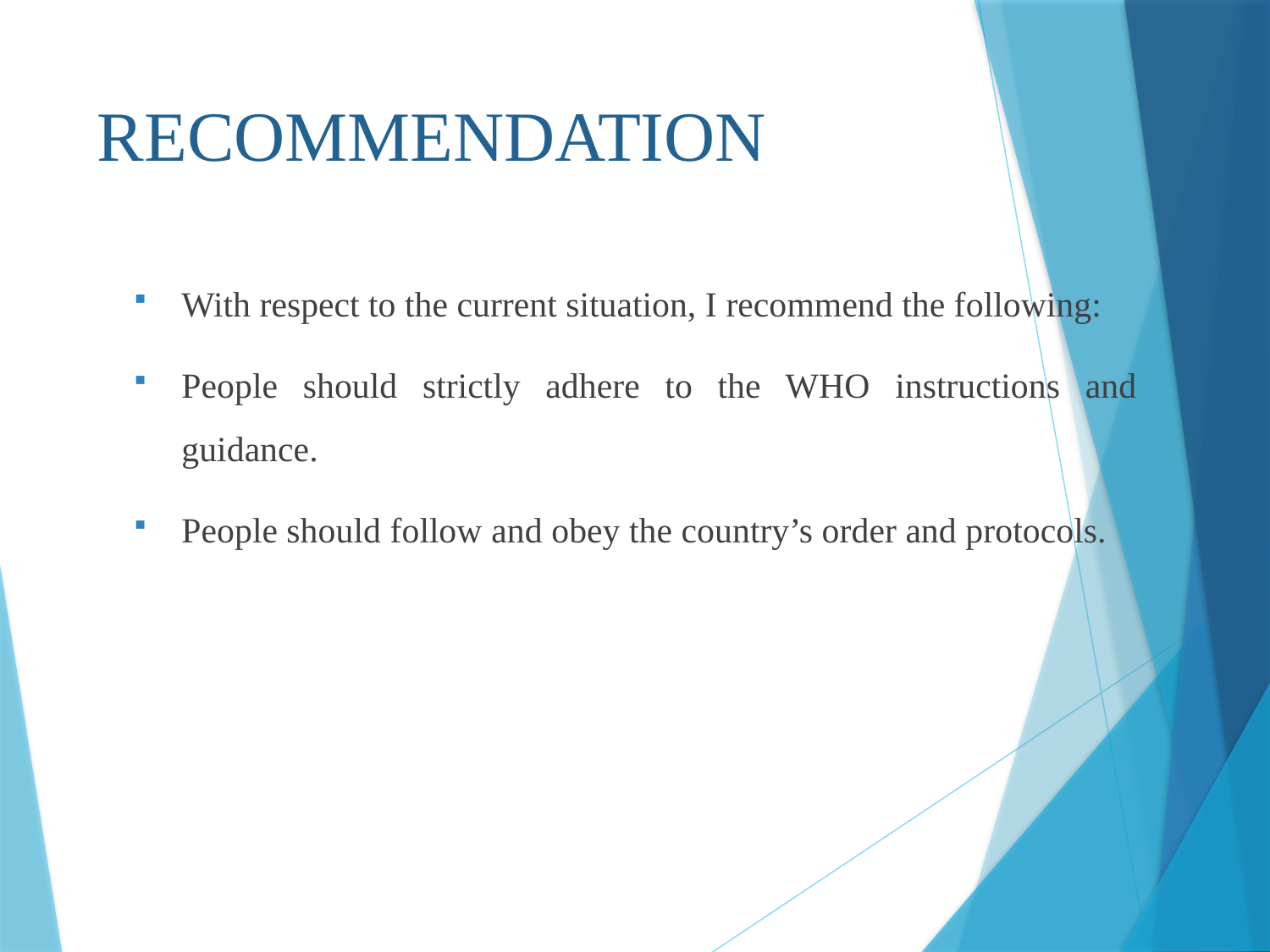

# RECOMMENDATION
With respect to the current situation, I recommend the following:
People should strictly adhere to the WHO instructions and guidance.
People should follow and obey the country’s order and protocols.